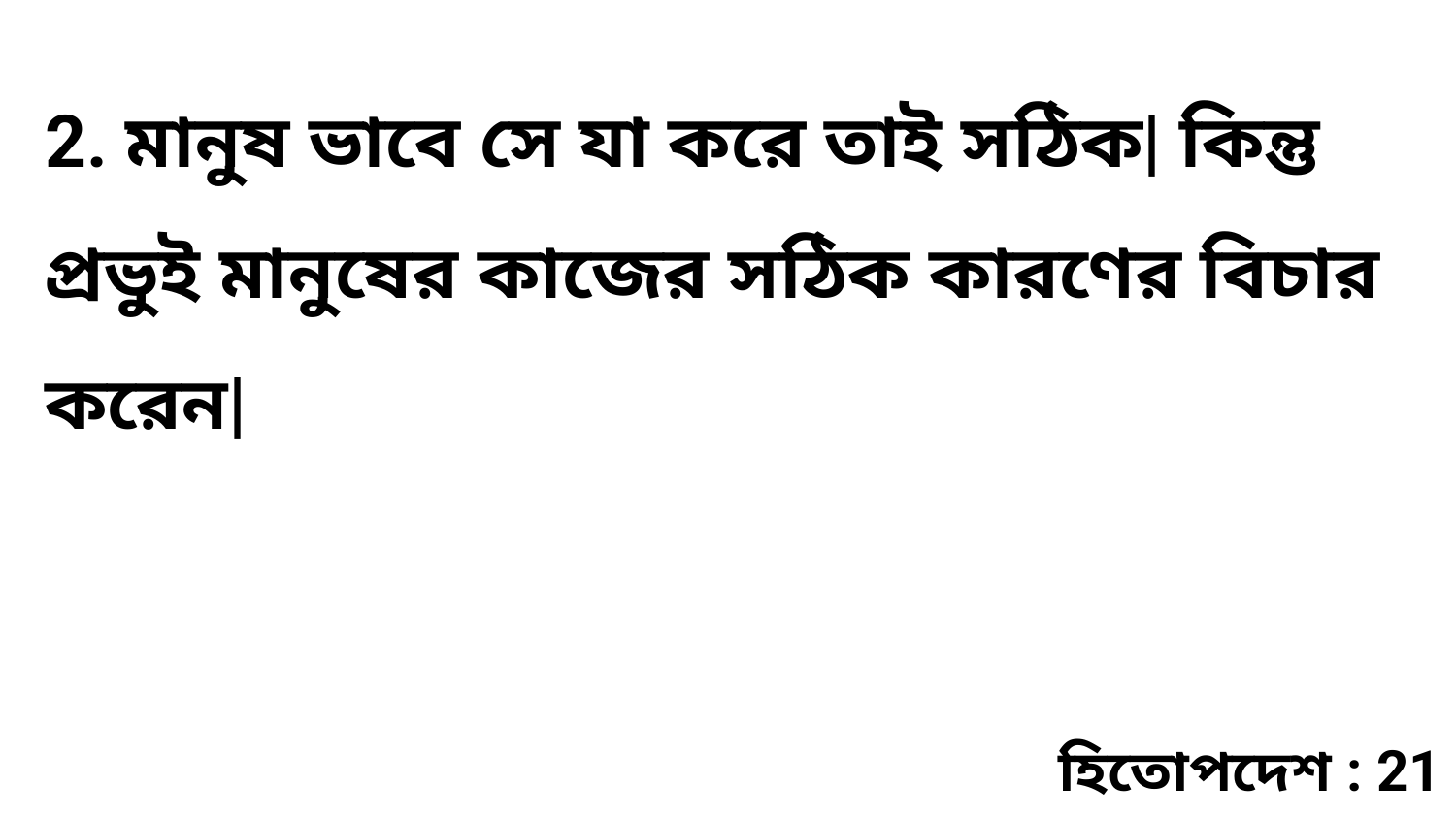

2. মানুষ ভাবে সে যা করে তাই সঠিক| কিন্তু প্রভুই মানুষের কাজের সঠিক কারণের বিচার করেন|
হিতোপদেশ : 21